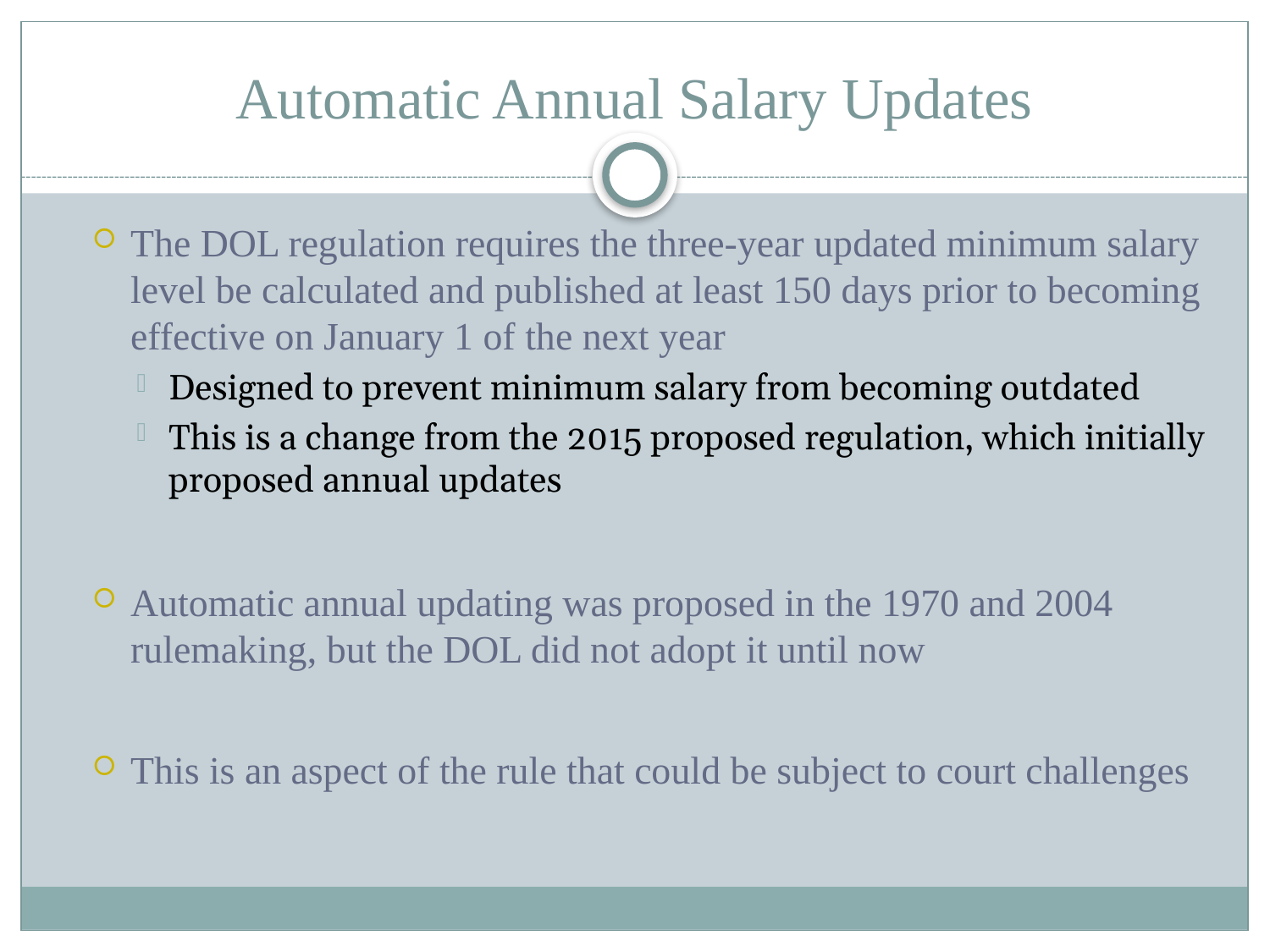

# Automatic Annual Salary Updates
The DOL regulation requires the three-year updated minimum salary level be calculated and published at least 150 days prior to becoming effective on January 1 of the next year
Designed to prevent minimum salary from becoming outdated
This is a change from the 2015 proposed regulation, which initially proposed annual updates

Automatic annual updating was proposed in the 1970 and 2004 rulemaking, but the DOL did not adopt it until now

This is an aspect of the rule that could be subject to court challenges